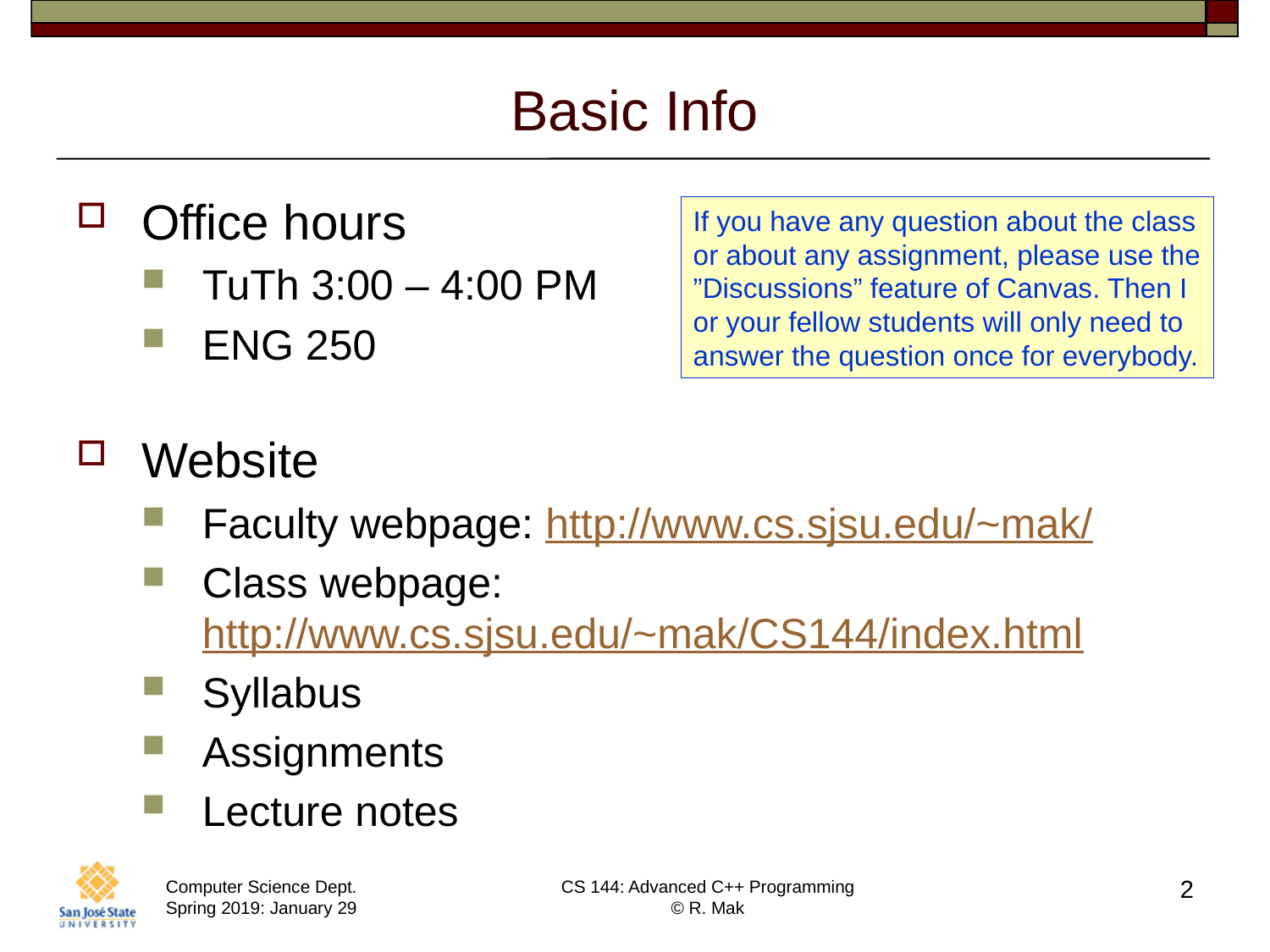

# Basic Info
Office hours
TuTh 3:00 – 4:00 PM
ENG 250

Website
Faculty webpage: http://www.cs.sjsu.edu/~mak/
Class webpage:
http://www.cs.sjsu.edu/~mak/CS144/index.html
Syllabus
Assignments
Lecture notes
If you have any question about the class
or about any assignment, please use the
”Discussions” feature of Canvas. Then I
or your fellow students will only need to
answer the question once for everybody.
2